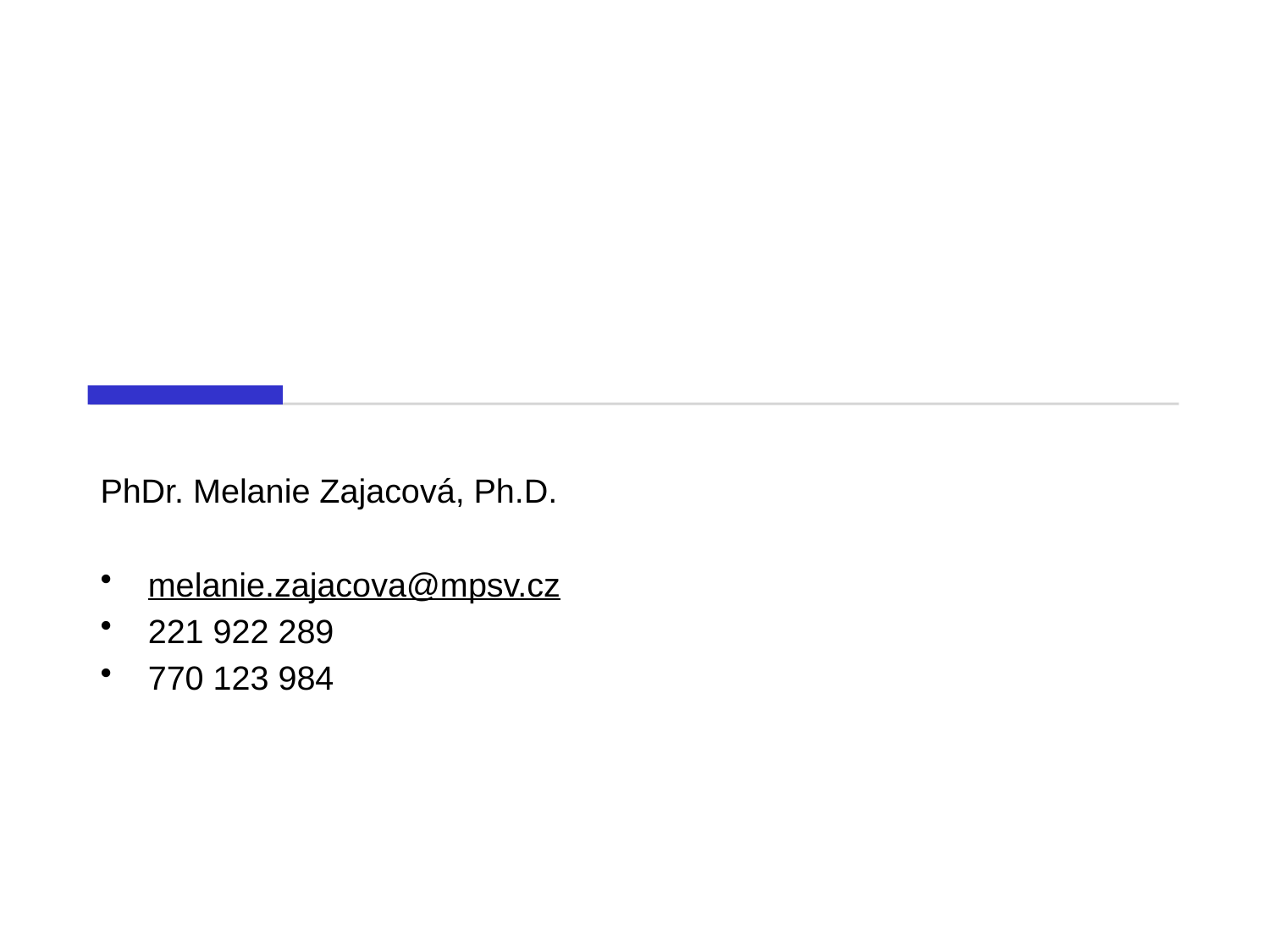

PhDr. Melanie Zajacová, Ph.D.

melanie.zajacova@mpsv.cz
221 922 289
770 123 984